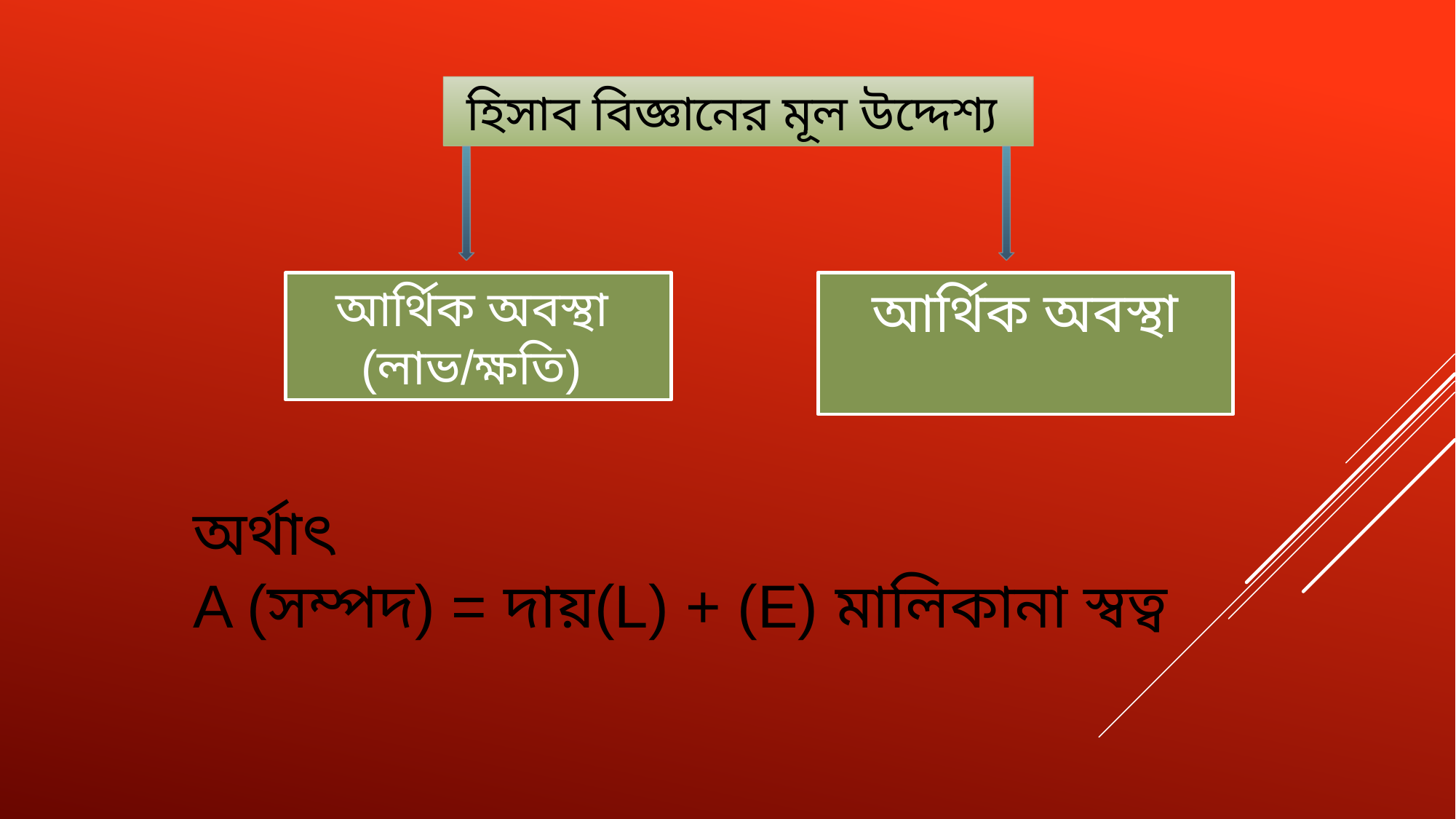

হিসাব বিজ্ঞানের মূল উদ্দেশ্য

আর্থিক অবস্থা
(লাভ/ক্ষতি)
আর্থিক অবস্থা

অর্থাৎ
A (সম্পদ) = দায়(L) + (E) মালিকানা স্বত্ব